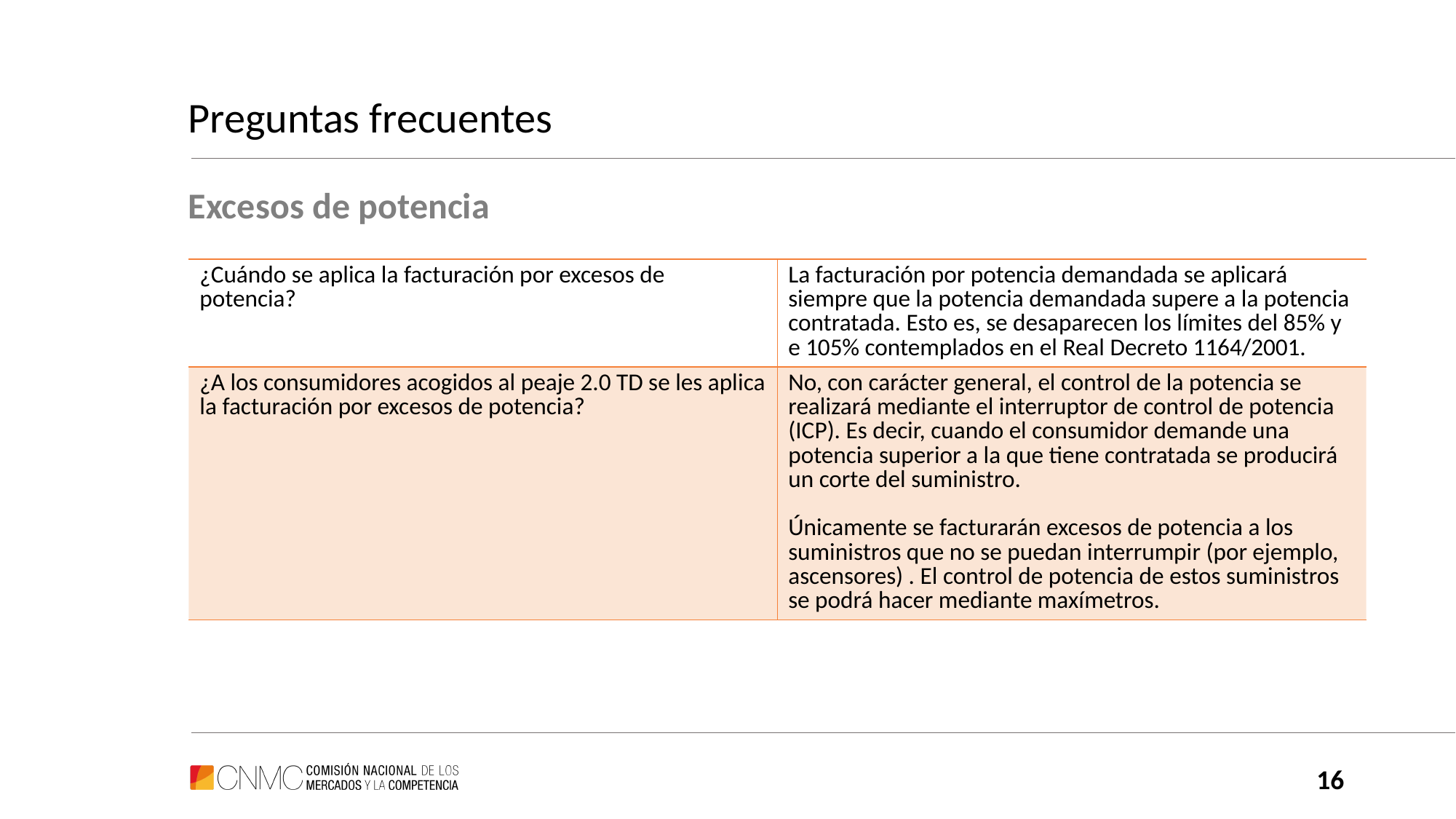

# Preguntas frecuentes
Excesos de potencia

| ¿Cuándo se aplica la facturación por excesos de potencia? | La facturación por potencia demandada se aplicará siempre que la potencia demandada supere a la potencia contratada. Esto es, se desaparecen los límites del 85% y e 105% contemplados en el Real Decreto 1164/2001. |
| --- | --- |
| ¿A los consumidores acogidos al peaje 2.0 TD se les aplica la facturación por excesos de potencia? | No, con carácter general, el control de la potencia se realizará mediante el interruptor de control de potencia (ICP). Es decir, cuando el consumidor demande una potencia superior a la que tiene contratada se producirá un corte del suministro. Únicamente se facturarán excesos de potencia a los suministros que no se puedan interrumpir (por ejemplo, ascensores) . El control de potencia de estos suministros se podrá hacer mediante maxímetros. |
16